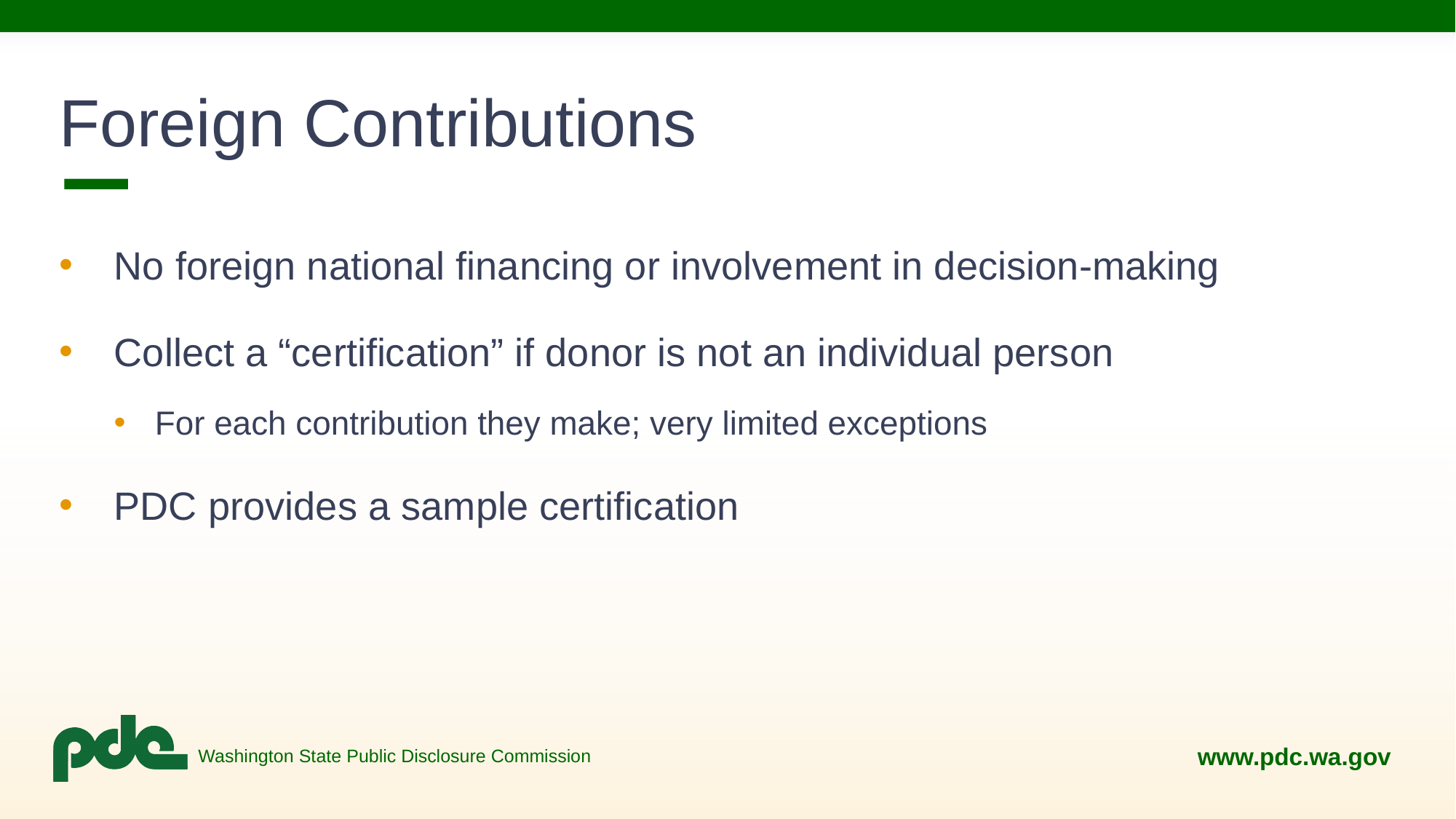

# Foreign Contributions
No foreign national financing or involvement in decision-making
Collect a “certification” if donor is not an individual person
For each contribution they make; very limited exceptions
PDC provides a sample certification